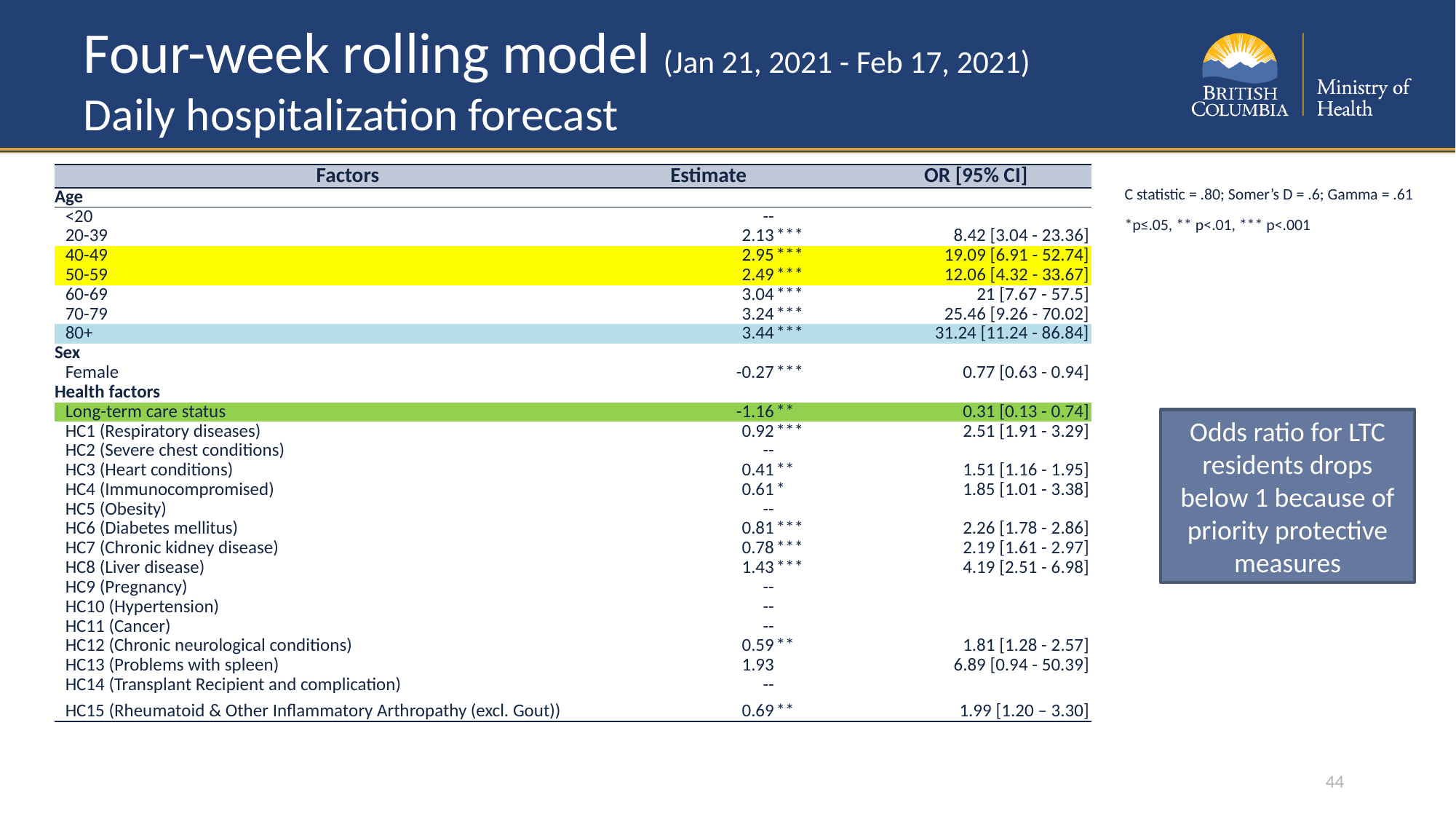

# Four-week rolling model (Jan 21, 2021 - Feb 17, 2021) Daily hospitalization forecast
| Factors | Estimate |  | OR [95% CI] |
| --- | --- | --- | --- |
| Age |  |  |  |
| <20 | -- |  |  |
| 20-39 | 2.13 | \*\*\* | 8.42 [3.04 - 23.36] |
| 40-49 | 2.95 | \*\*\* | 19.09 [6.91 - 52.74] |
| 50-59 | 2.49 | \*\*\* | 12.06 [4.32 - 33.67] |
| 60-69 | 3.04 | \*\*\* | 21 [7.67 - 57.5] |
| 70-79 | 3.24 | \*\*\* | 25.46 [9.26 - 70.02] |
| 80+ | 3.44 | \*\*\* | 31.24 [11.24 - 86.84] |
| Sex |  |  |  |
| Female | -0.27 | \*\*\* | 0.77 [0.63 - 0.94] |
| Health factors |  |  |  |
| Long-term care status | -1.16 | \*\* | 0.31 [0.13 - 0.74] |
| HC1 (Respiratory diseases) | 0.92 | \*\*\* | 2.51 [1.91 - 3.29] |
| HC2 (Severe chest conditions) | -- |  |  |
| HC3 (Heart conditions) | 0.41 | \*\* | 1.51 [1.16 - 1.95] |
| HC4 (Immunocompromised) | 0.61 | \* | 1.85 [1.01 - 3.38] |
| HC5 (Obesity) | -- |  |  |
| HC6 (Diabetes mellitus) | 0.81 | \*\*\* | 2.26 [1.78 - 2.86] |
| HC7 (Chronic kidney disease) | 0.78 | \*\*\* | 2.19 [1.61 - 2.97] |
| HC8 (Liver disease) | 1.43 | \*\*\* | 4.19 [2.51 - 6.98] |
| HC9 (Pregnancy) | -- |  |  |
| HC10 (Hypertension) | -- |  |  |
| HC11 (Cancer) | -- |  |  |
| HC12 (Chronic neurological conditions) | 0.59 | \*\* | 1.81 [1.28 - 2.57] |
| HC13 (Problems with spleen) | 1.93 |  | 6.89 [0.94 - 50.39] |
| HC14 (Transplant Recipient and complication) | -- |  |  |
| HC15 (Rheumatoid & Other Inflammatory Arthropathy (excl. Gout)) | 0.69 | \*\* | 1.99 [1.20 – 3.30] |

| C statistic = .80; Somer’s D = .6; Gamma = .61 |
| --- |
| \*p≤.05, \*\* p<.01, \*\*\* p<.001 |
Odds ratio for LTC residents drops below 1 because of priority protective measures
44